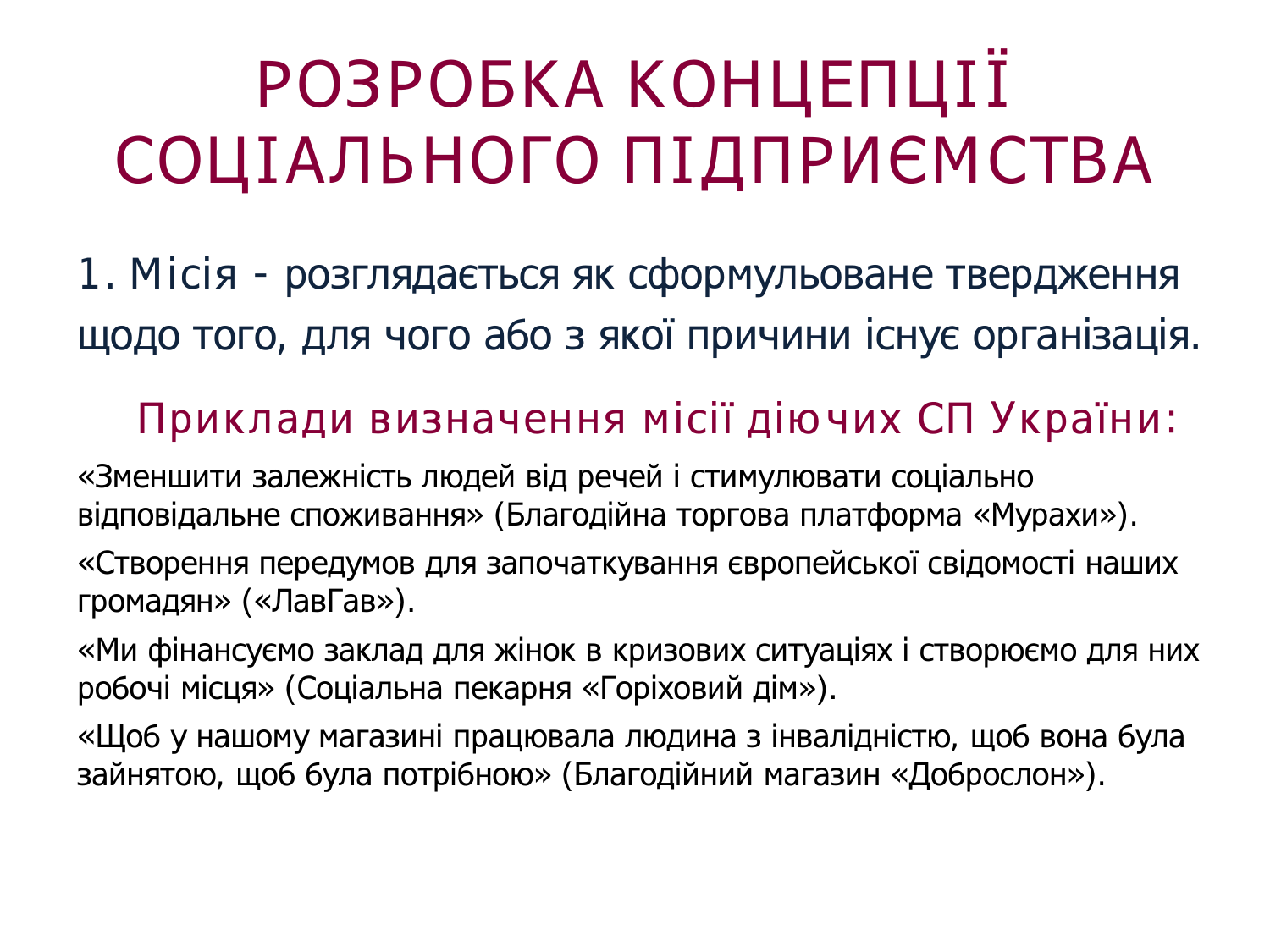

# РОЗРОБКА КОНЦЕПЦІЇ СОЦІАЛЬНОГО ПІДПРИЄМСТВА
1. Місія - розглядається як сформульоване твердження щодо того, для чого або з якої причини існує організація.

Приклади визначення місії діючих СП України:
«Зменшити залежність людей від речей і стимулювати соціально відповідальне споживання» (Благодійна торгова платформа «Мурахи»).
«Створення передумов для започаткування європейської свідомості наших громадян» («ЛавГав»).
«Ми фінансуємо заклад для жінок в кризових ситуаціях і створюємо для них робочі місця» (Соціальна пекарня «Горіховий дім»).
«Щоб у нашому магазині працювала людина з інвалідністю, щоб вона була зайнятою, щоб була потрібною» (Благодійний магазин «Доброслон»).